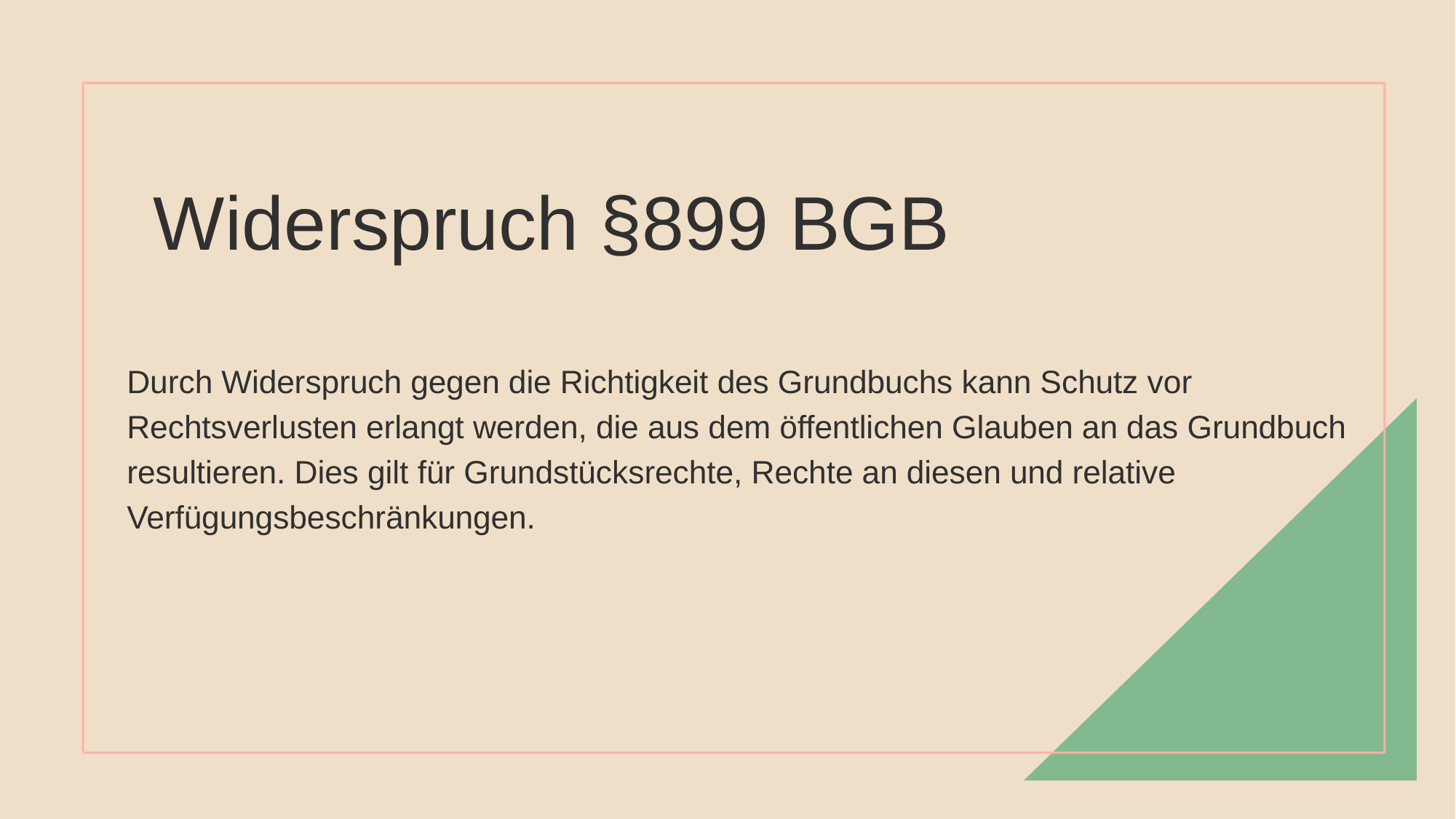

Widerspruch §899 BGB
Durch Widerspruch gegen die Richtigkeit des Grundbuchs kann Schutz vor Rechtsverlusten erlangt werden, die aus dem öffentlichen Glauben an das Grundbuch resultieren. Dies gilt für Grundstücksrechte, Rechte an diesen und relative Verfügungsbeschränkungen.